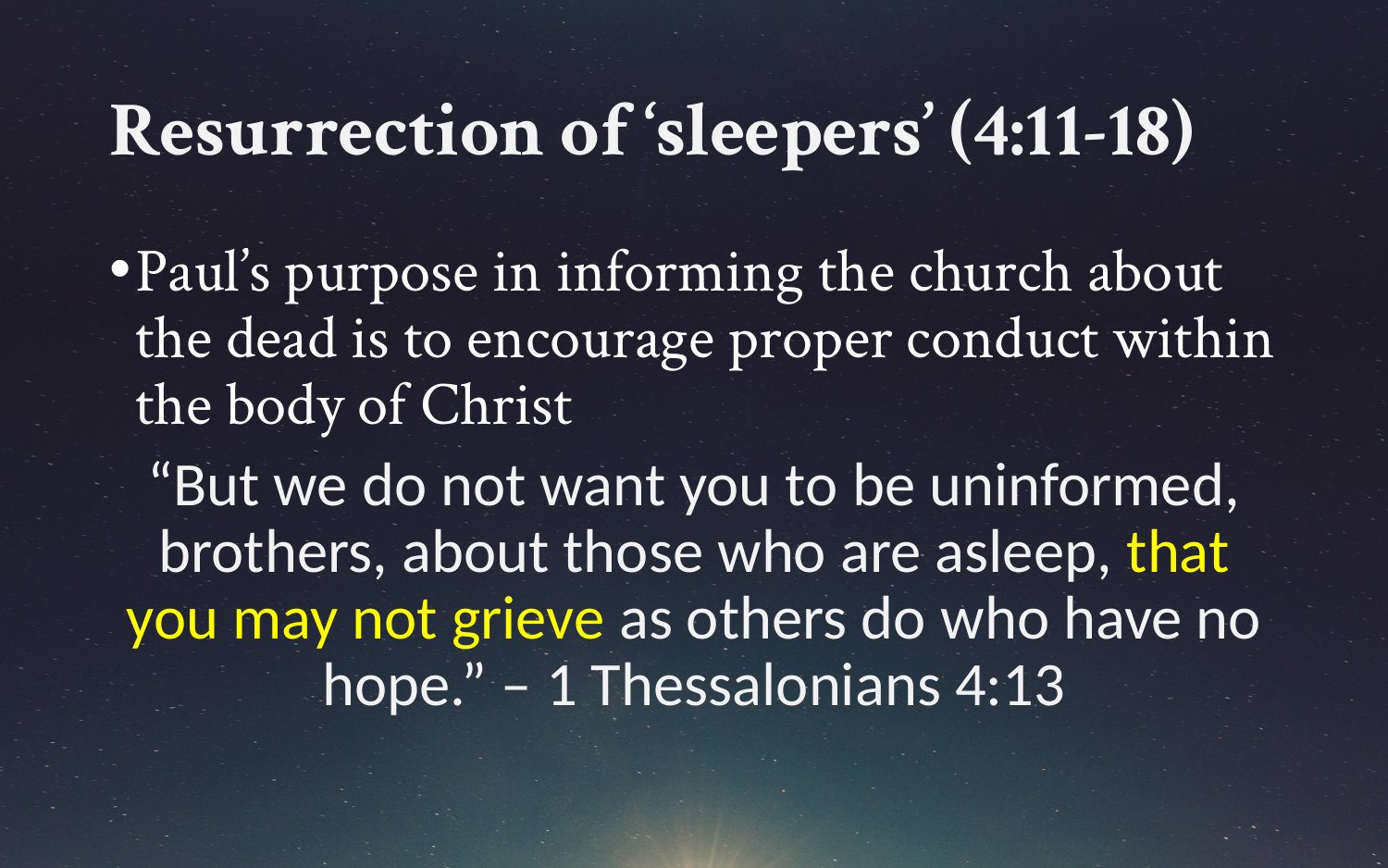

# Resurrection of ‘sleepers’ (4:11-18)
Paul’s purpose in informing the church about the dead is to encourage proper conduct within the body of Christ
“But we do not want you to be uninformed, brothers, about those who are asleep, that you may not grieve as others do who have no hope.” – 1 Thessalonians 4:13